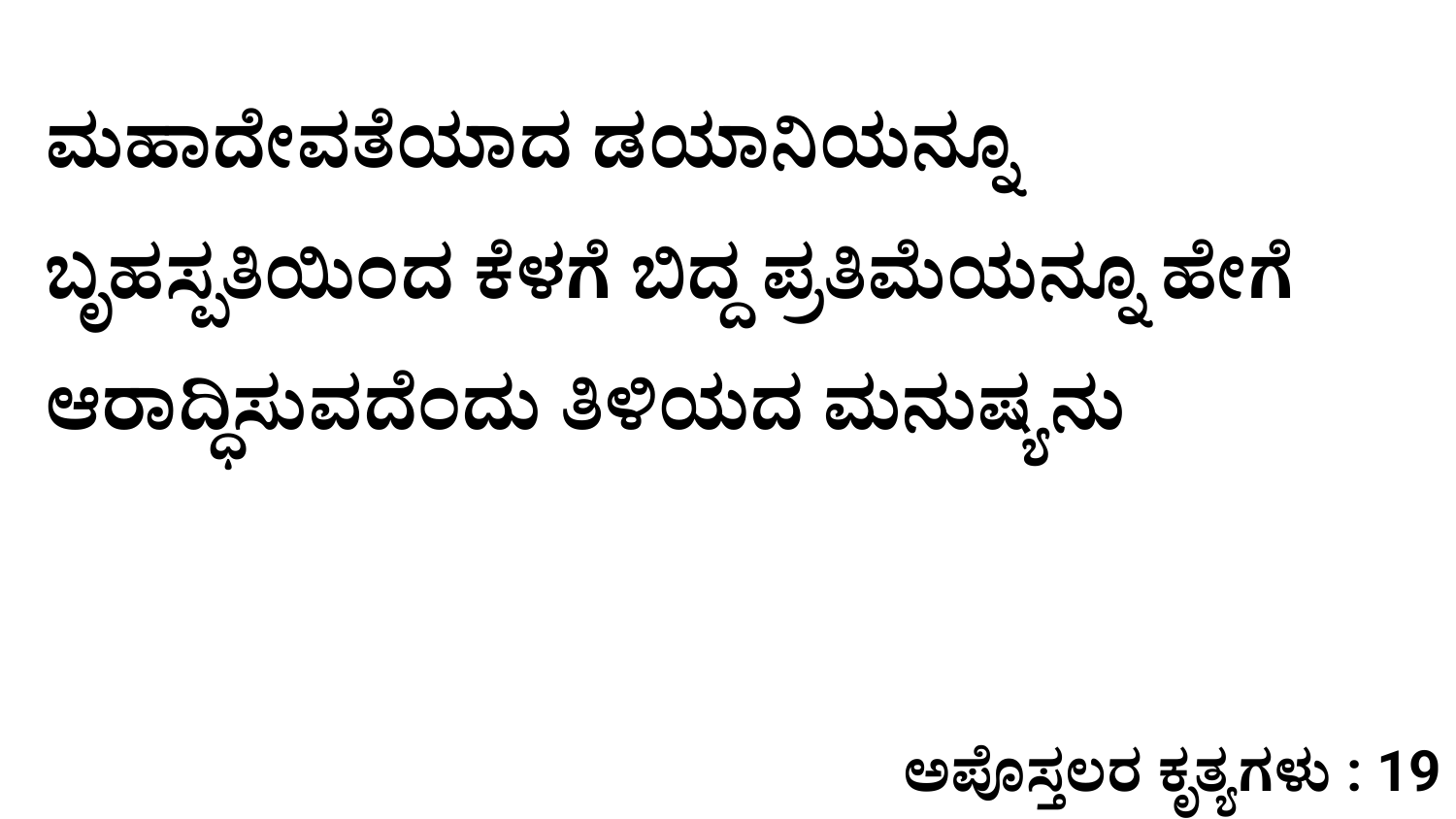

ಮಹಾದೇವತೆಯಾದ ಡಯಾನಿಯನ್ನೂ ಬೃಹಸ್ಪತಿಯಿಂದ ಕೆಳಗೆ ಬಿದ್ದ ಪ್ರತಿಮೆಯನ್ನೂ ಹೇಗೆ ಆರಾದ್ಧಿಸುವದೆಂದು ತಿಳಿಯದ ಮನುಷ್ಯನು
ಅಪೊಸ್ತಲರ ಕೃತ್ಯಗಳು : 19